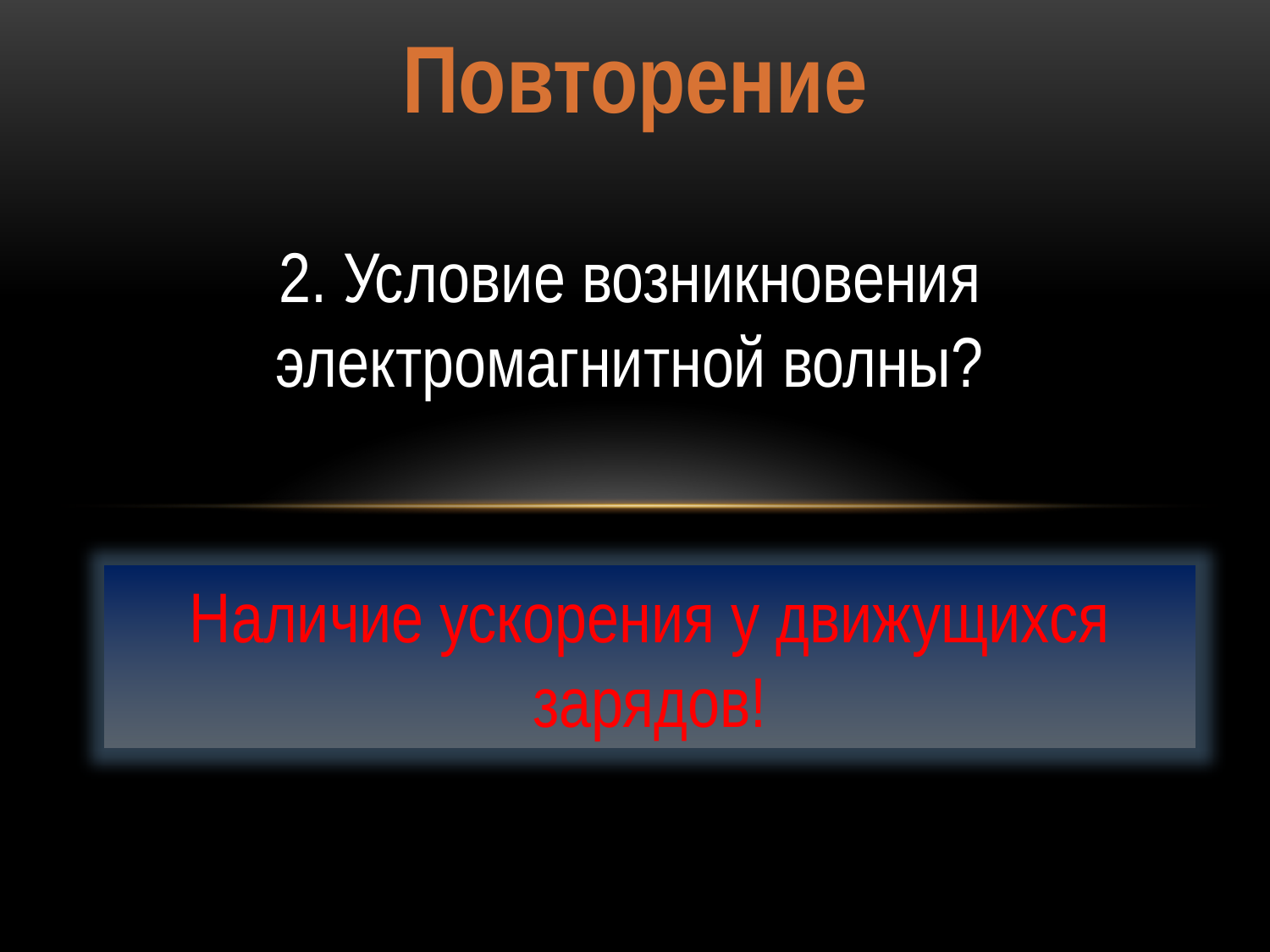

Повторение
2. Условие возникновения электромагнитной волны?
Наличие ускорения у движущихся зарядов!